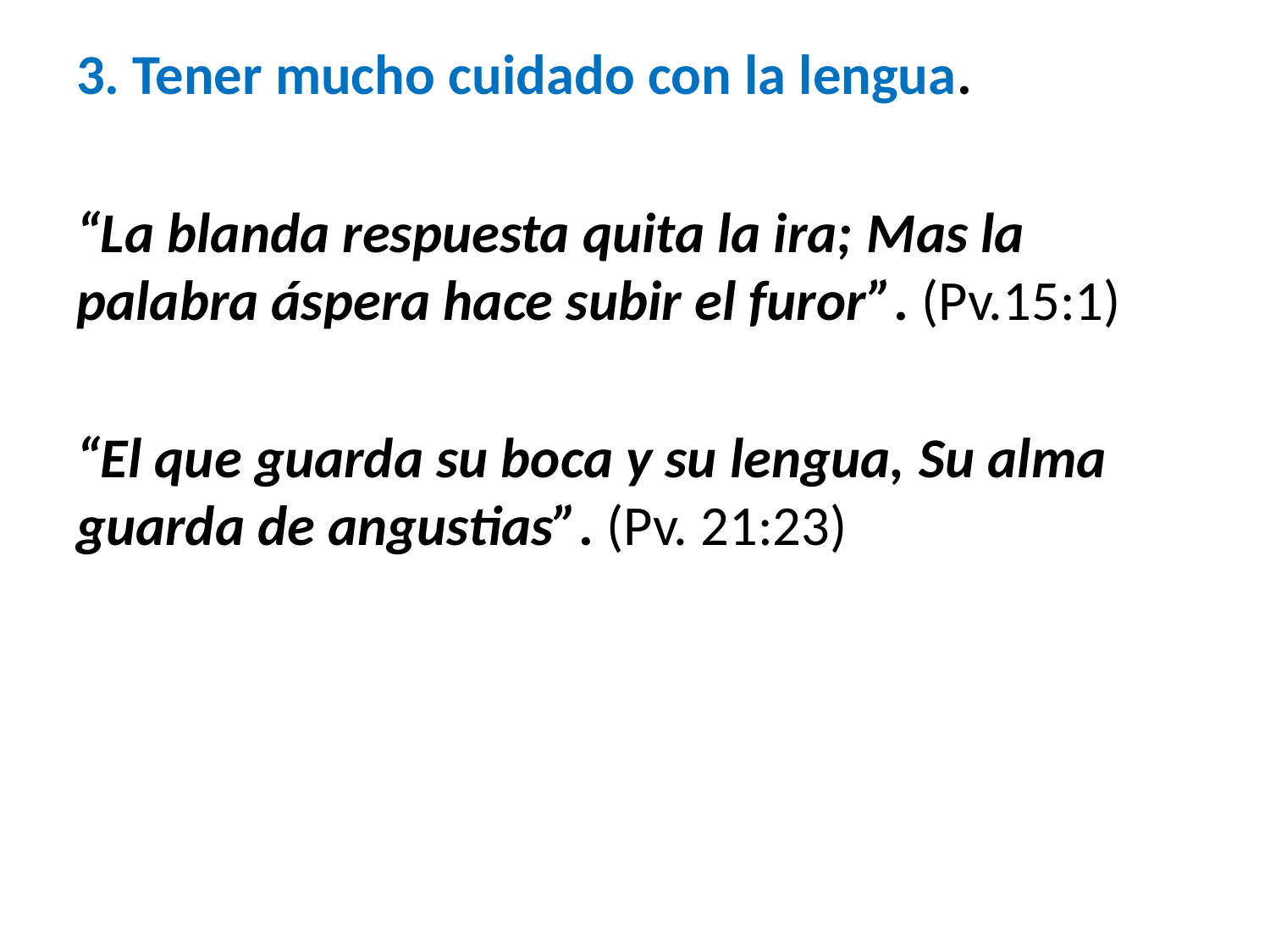

3. Tener mucho cuidado con la lengua.

“La blanda respuesta quita la ira; Mas la palabra áspera hace subir el furor”. (Pv.15:1)

“El que guarda su boca y su lengua, Su alma guarda de angustias”. (Pv. 21:23)

#